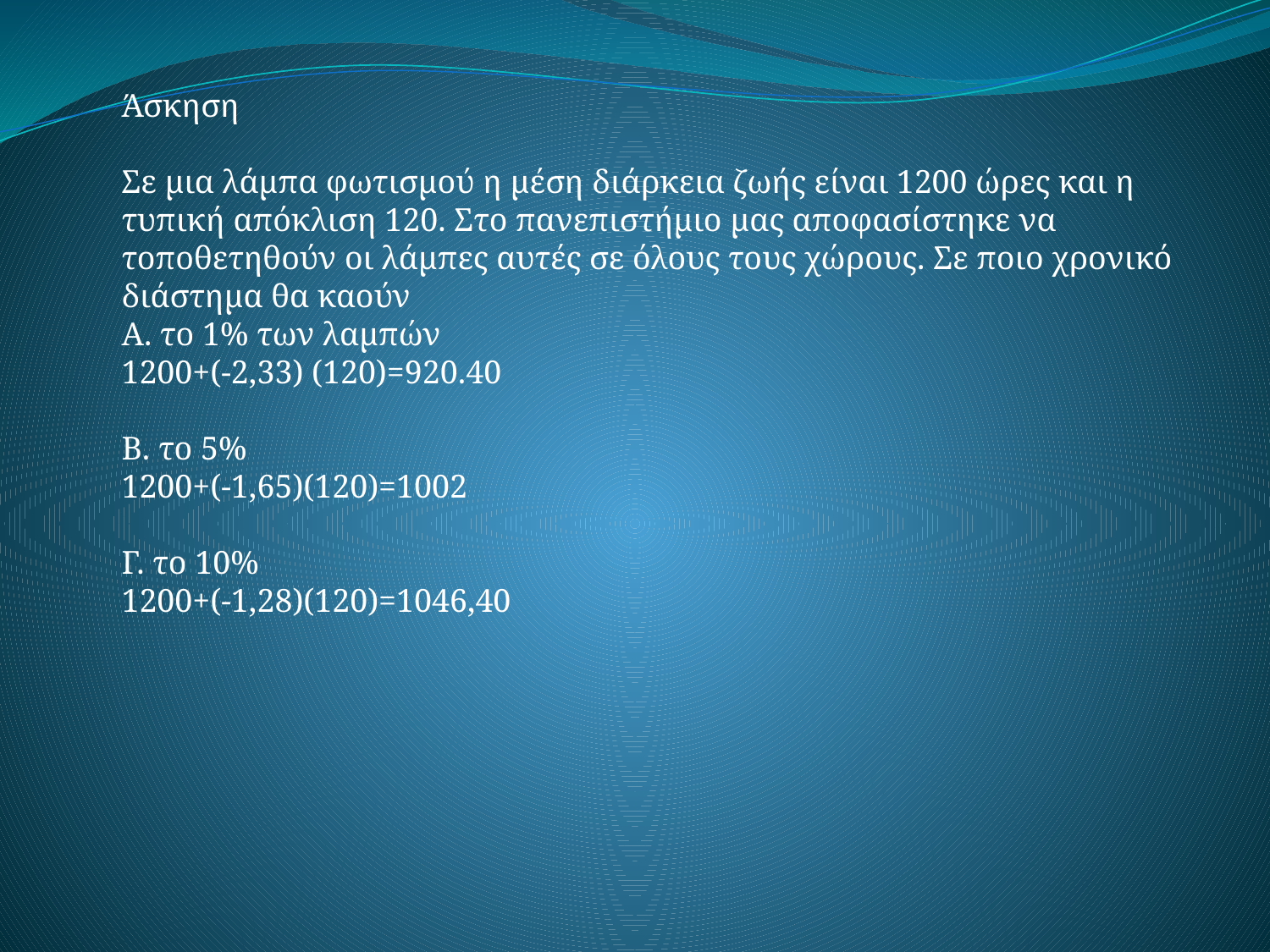

Άσκηση

Σε μια λάμπα φωτισμού η μέση διάρκεια ζωής είναι 1200 ώρες και η τυπική απόκλιση 120. Στο πανεπιστήμιο μας αποφασίστηκε να τοποθετηθούν οι λάμπες αυτές σε όλους τους χώρους. Σε ποιο χρονικό διάστημα θα καούν
Α. το 1% των λαμπών
1200+(-2,33) (120)=920.40

Β. το 5%
1200+(-1,65)(120)=1002

Γ. το 10%
1200+(-1,28)(120)=1046,40